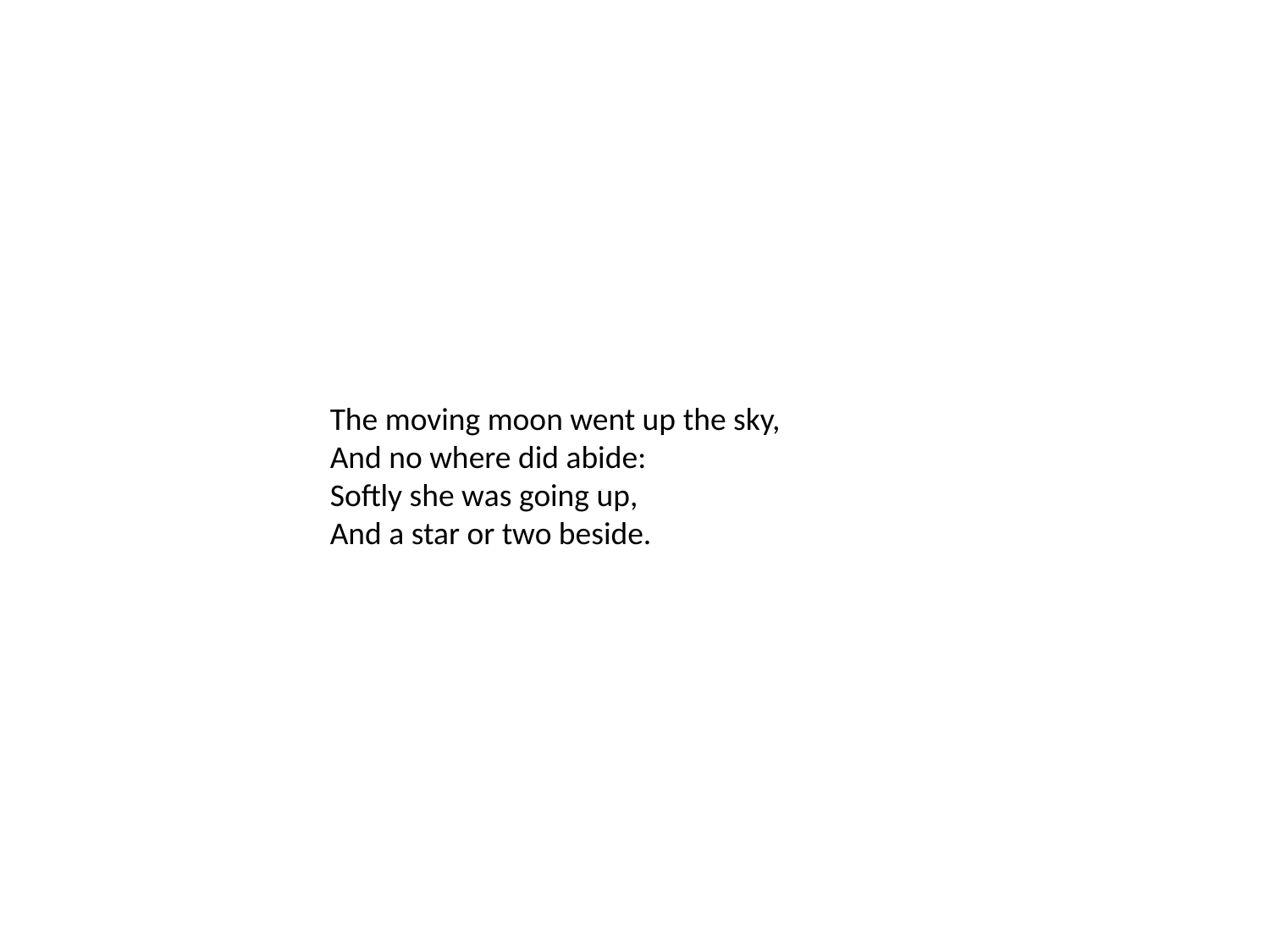

#

The moving moon went up the sky,
And no where did abide:
Softly she was going up,
And a star or two beside.